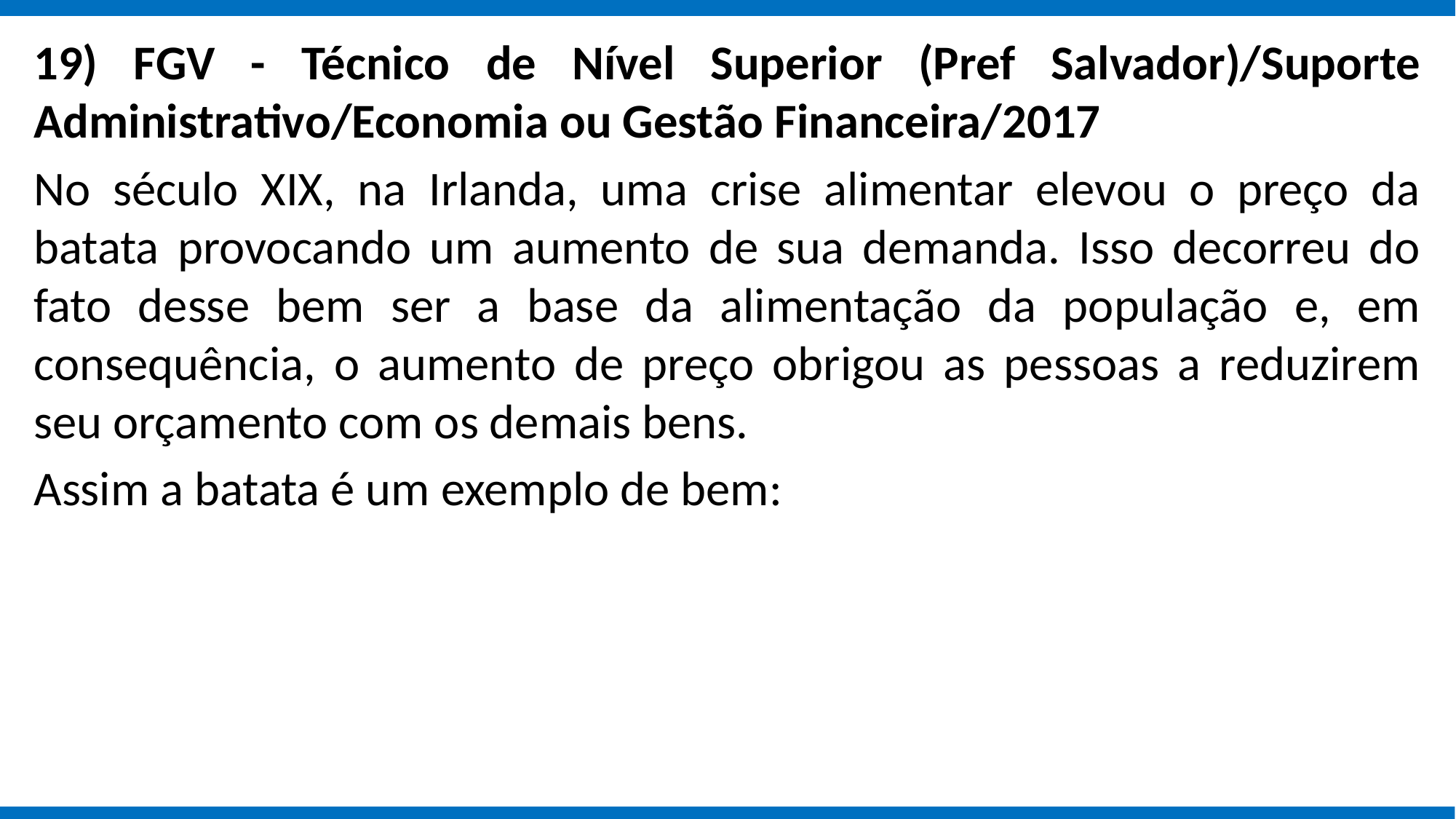

19) FGV - Técnico de Nível Superior (Pref Salvador)/Suporte Administrativo/Economia ou Gestão Financeira/2017
No século XIX, na Irlanda, uma crise alimentar elevou o preço da batata provocando um aumento de sua demanda. Isso decorreu do fato desse bem ser a base da alimentação da população e, em consequência, o aumento de preço obrigou as pessoas a reduzirem seu orçamento com os demais bens.
Assim a batata é um exemplo de bem: